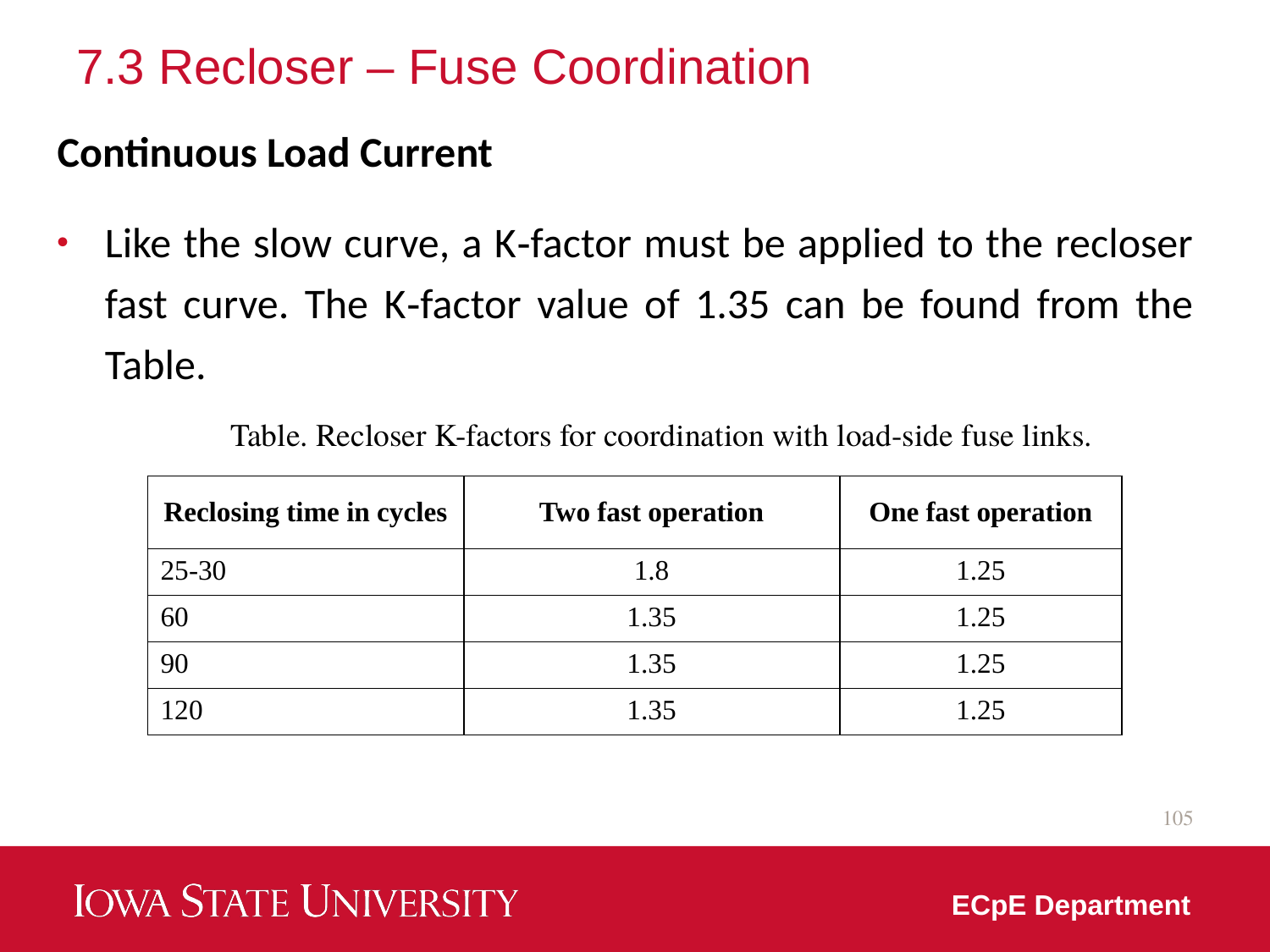

# 7.3 Recloser – Fuse Coordination
Continuous Load Current
Like the slow curve, a K‐factor must be applied to the recloser fast curve. The K‐factor value of 1.35 can be found from the Table.

Table. Recloser K-factors for coordination with load-side fuse links.
| Reclosing time in cycles | Two fast operation | One fast operation |
| --- | --- | --- |
| 25-30 | 1.8 | 1.25 |
| 60 | 1.35 | 1.25 |
| 90 | 1.35 | 1.25 |
| 120 | 1.35 | 1.25 |
105
ECpE Department